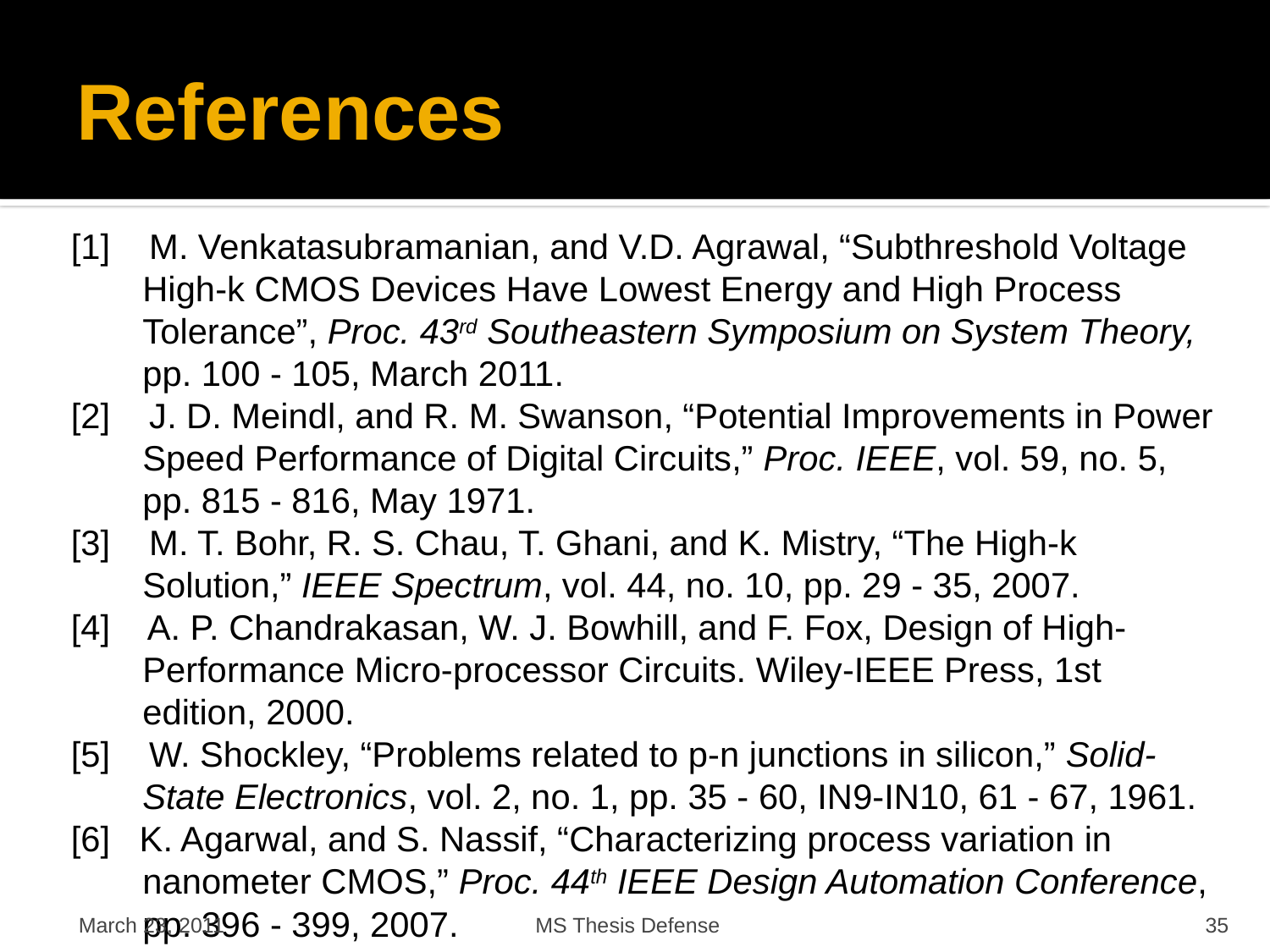

# References
[1]    M. Venkatasubramanian, and V.D. Agrawal, “Subthreshold Voltage High-k CMOS Devices Have Lowest Energy and High Process Tolerance”, Proc. 43rd Southeastern Symposium on System Theory, pp. 100 - 105, March 2011.
[2]    J. D. Meindl, and R. M. Swanson, “Potential Improvements in Power Speed Performance of Digital Circuits,” Proc. IEEE, vol. 59, no. 5, pp. 815 - 816, May 1971.
[3]    M. T. Bohr, R. S. Chau, T. Ghani, and K. Mistry, “The High-k Solution,” IEEE Spectrum, vol. 44, no. 10, pp. 29 - 35, 2007.
[4]    A. P. Chandrakasan, W. J. Bowhill, and F. Fox, Design of High-Performance Micro-processor Circuits. Wiley-IEEE Press, 1st edition, 2000.
[5]    W. Shockley, “Problems related to p-n junctions in silicon,” Solid-State Electronics, vol. 2, no. 1, pp. 35 - 60, IN9-IN10, 61 - 67, 1961.
[6]   K. Agarwal, and S. Nassif, “Characterizing process variation in nanometer CMOS,” Proc. 44th IEEE Design Automation Conference, pp. 396 - 399, 2007.
March 23, 2011
MS Thesis Defense
35